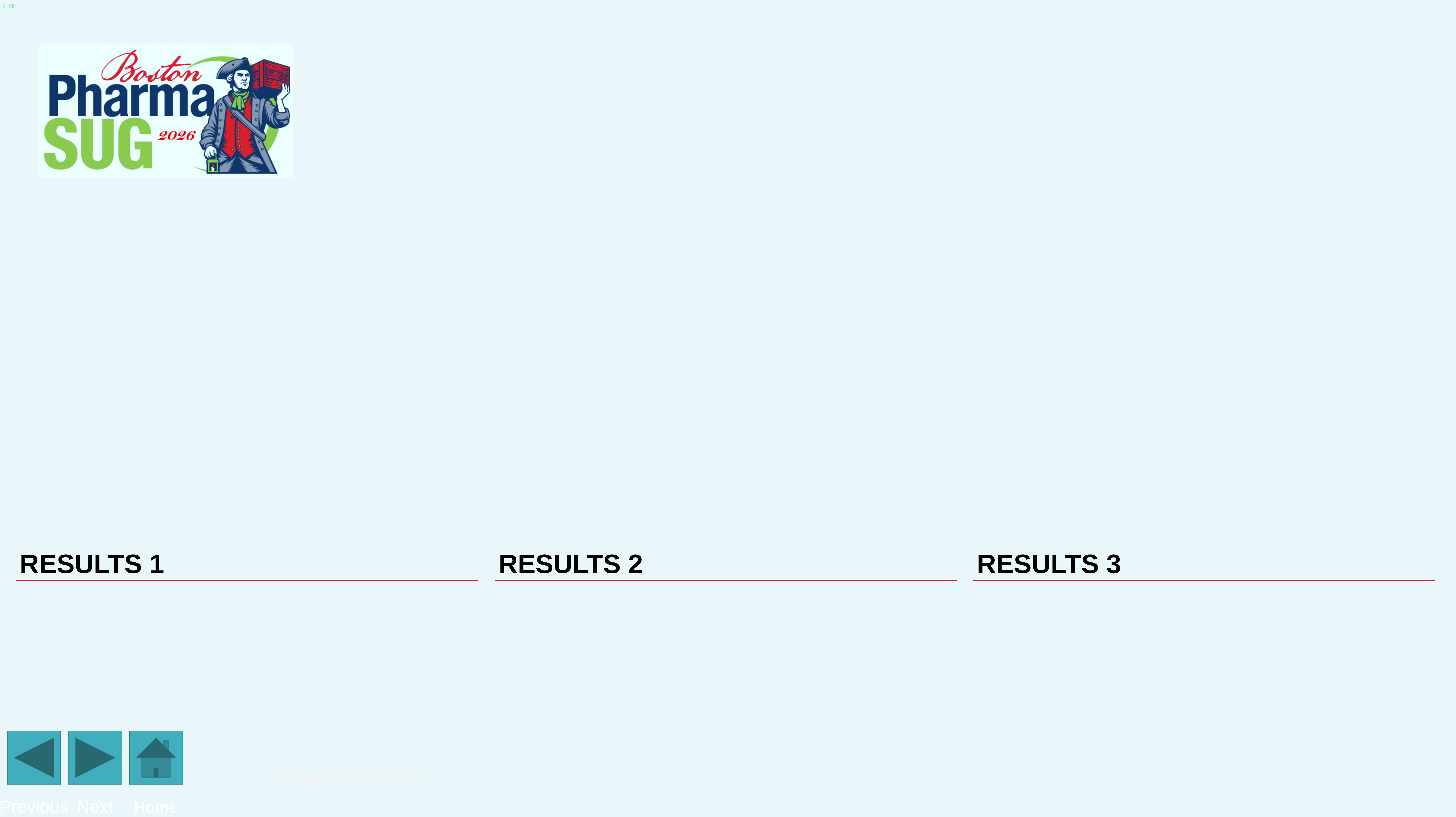

#

RESULTS 1
RESULTS 2
RESULTS 3